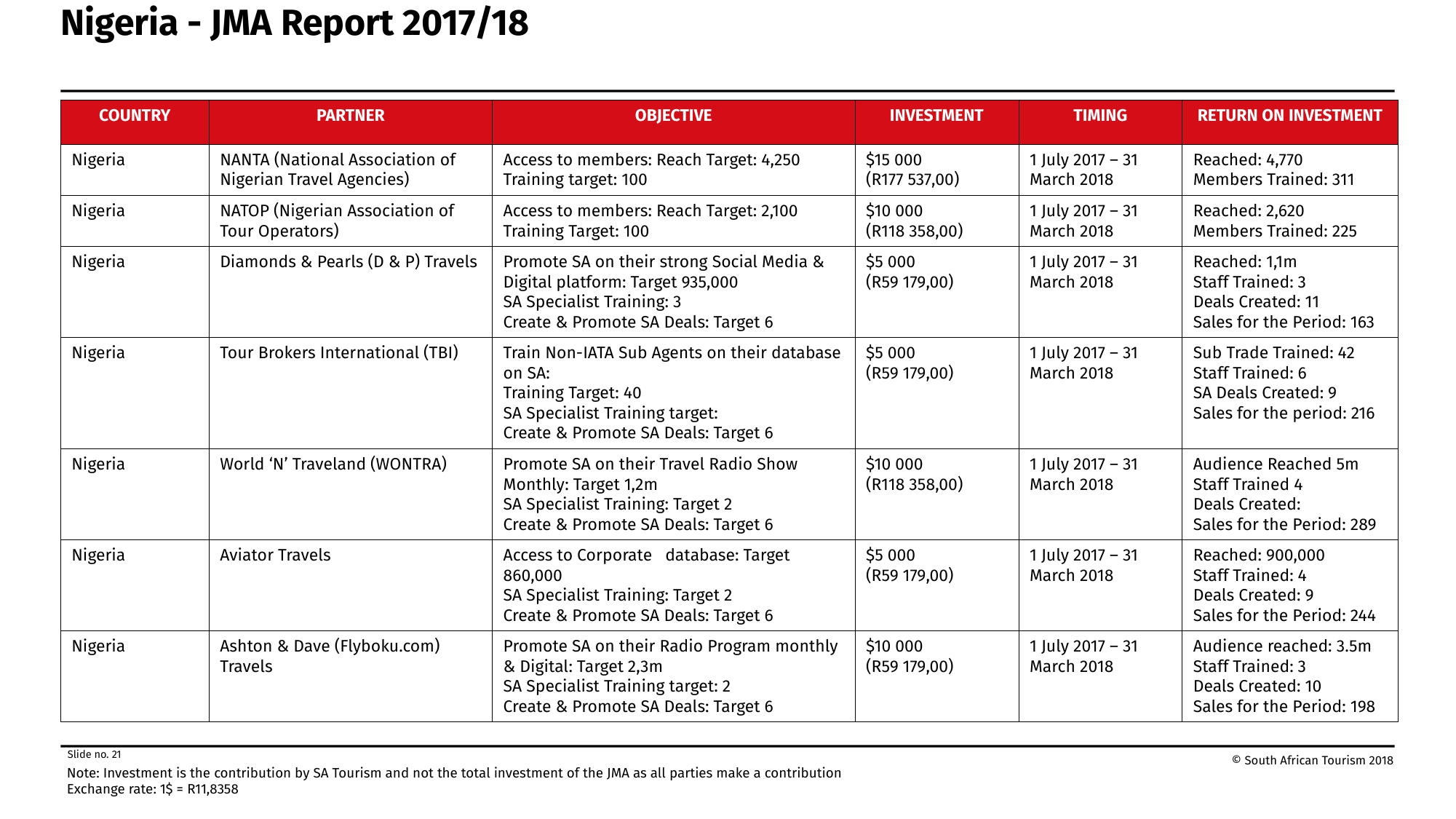

# Nigeria - JMA Report 2017/18
| COUNTRY | PARTNER | OBJECTIVE | INVESTMENT | TIMING | RETURN ON INVESTMENT |
| --- | --- | --- | --- | --- | --- |
| Nigeria | NANTA (National Association of Nigerian Travel Agencies) | Access to members: Reach Target: 4,250 Training target: 100 | $15 000 (R177 537,00) | 1 July 2017 – 31 March 2018 | Reached: 4,770 Members Trained: 311 |
| Nigeria | NATOP (Nigerian Association of Tour Operators) | Access to members: Reach Target: 2,100 Training Target: 100 | $10 000 (R118 358,00) | 1 July 2017 – 31 March 2018 | Reached: 2,620 Members Trained: 225 |
| Nigeria | Diamonds & Pearls (D & P) Travels | Promote SA on their strong Social Media & Digital platform: Target 935,000 SA Specialist Training: 3 Create & Promote SA Deals: Target 6 | $5 000 (R59 179,00) | 1 July 2017 – 31 March 2018 | Reached: 1,1m Staff Trained: 3 Deals Created: 11 Sales for the Period: 163 |
| Nigeria | Tour Brokers International (TBI) | Train Non-IATA Sub Agents on their database on SA: Training Target: 40 SA Specialist Training target: Create & Promote SA Deals: Target 6 | $5 000 (R59 179,00) | 1 July 2017 – 31 March 2018 | Sub Trade Trained: 42 Staff Trained: 6 SA Deals Created: 9 Sales for the period: 216 |
| Nigeria | World ‘N’ Traveland (WONTRA) | Promote SA on their Travel Radio Show Monthly: Target 1,2m SA Specialist Training: Target 2 Create & Promote SA Deals: Target 6 | $10 000 (R118 358,00) | 1 July 2017 – 31 March 2018 | Audience Reached 5m Staff Trained 4 Deals Created: Sales for the Period: 289 |
| Nigeria | Aviator Travels | Access to Corporate database: Target 860,000 SA Specialist Training: Target 2 Create & Promote SA Deals: Target 6 | $5 000 (R59 179,00) | 1 July 2017 – 31 March 2018 | Reached: 900,000 Staff Trained: 4 Deals Created: 9 Sales for the Period: 244 |
| Nigeria | Ashton & Dave (Flyboku.com) Travels | Promote SA on their Radio Program monthly & Digital: Target 2,3m SA Specialist Training target: 2 Create & Promote SA Deals: Target 6 | $10 000 (R59 179,00) | 1 July 2017 – 31 March 2018 | Audience reached: 3.5m Staff Trained: 3 Deals Created: 10 Sales for the Period: 198 |
Note: Investment is the contribution by SA Tourism and not the total investment of the JMA as all parties make a contribution
Exchange rate: 1$ = R11,8358